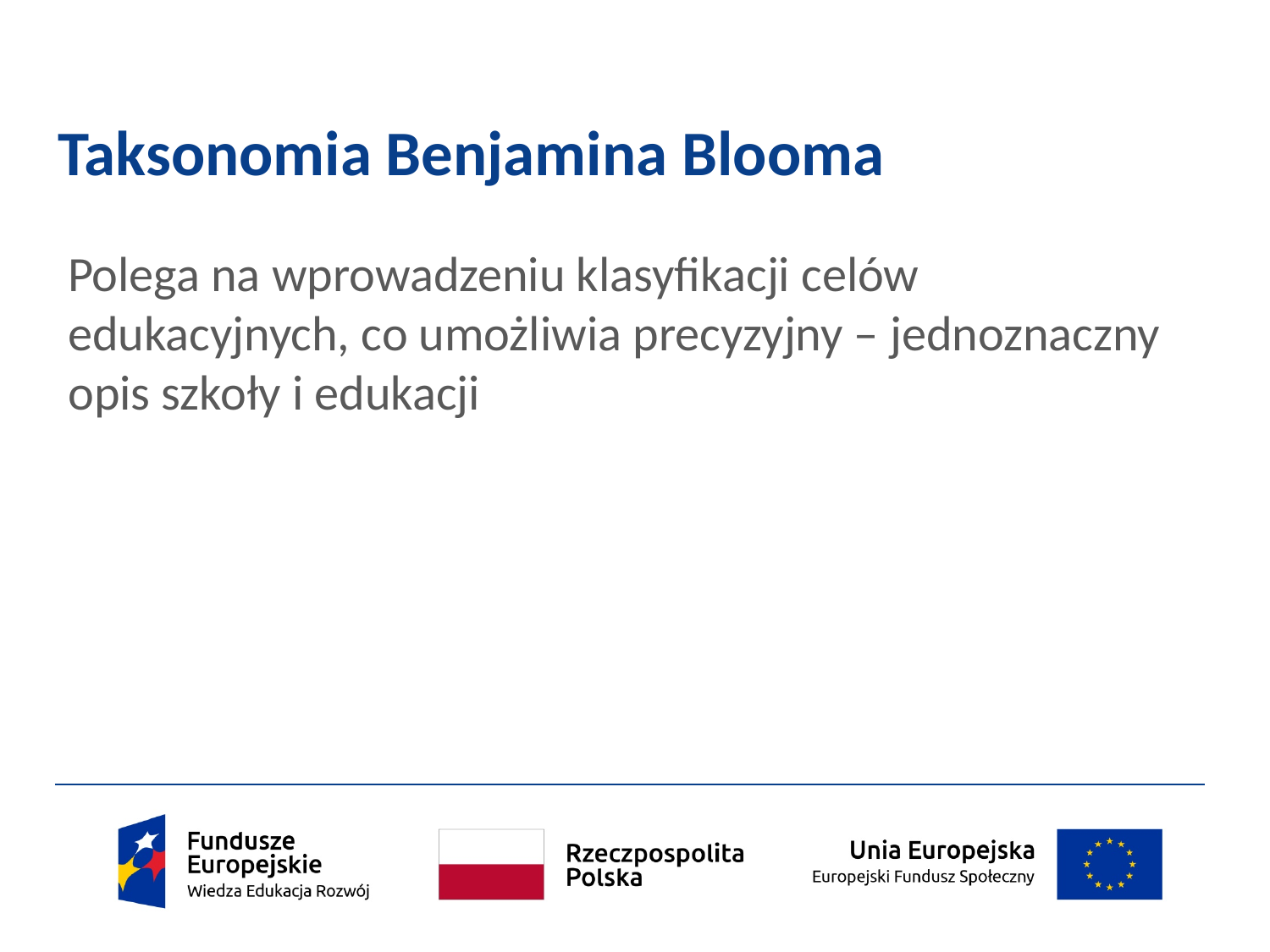

# Taksonomia Benjamina Blooma
Polega na wprowadzeniu klasyfikacji celów edukacyjnych, co umożliwia precyzyjny – jednoznaczny opis szkoły i edukacji